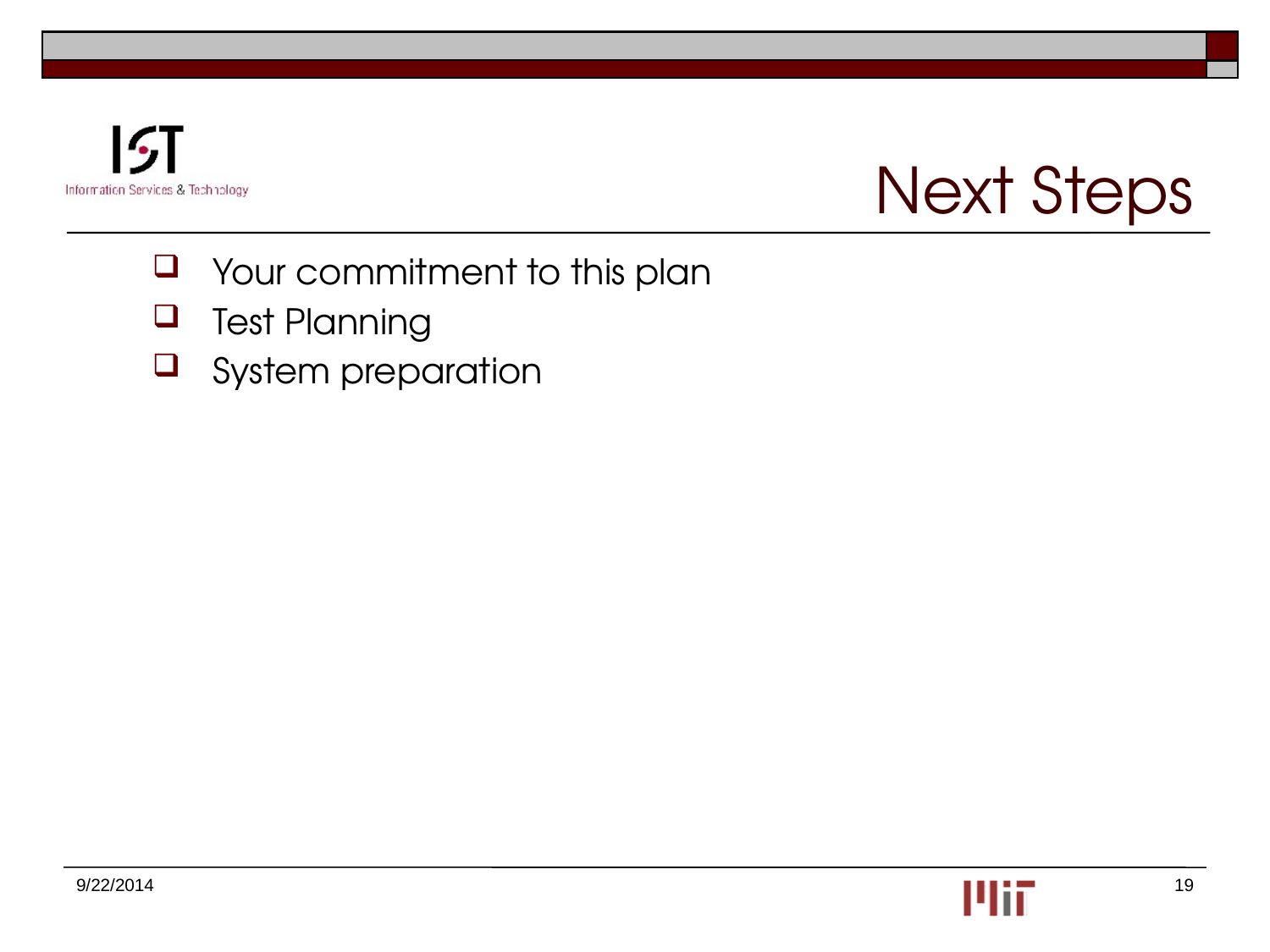

# Next Steps
Your commitment to this plan
Test Planning
System preparation
9/22/2014
19